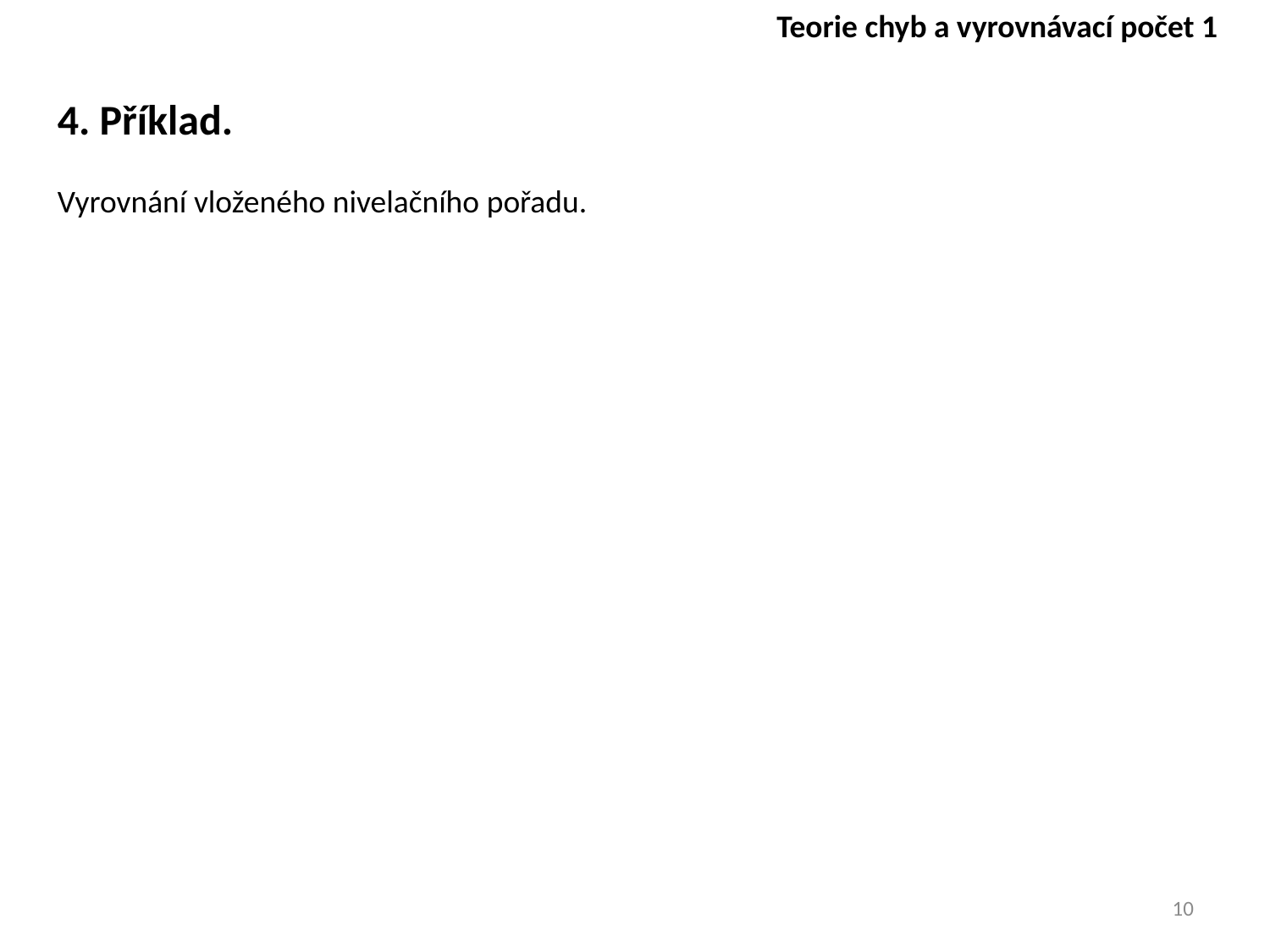

Teorie chyb a vyrovnávací počet 1
4. Příklad.

Vyrovnání vloženého nivelačního pořadu.

10